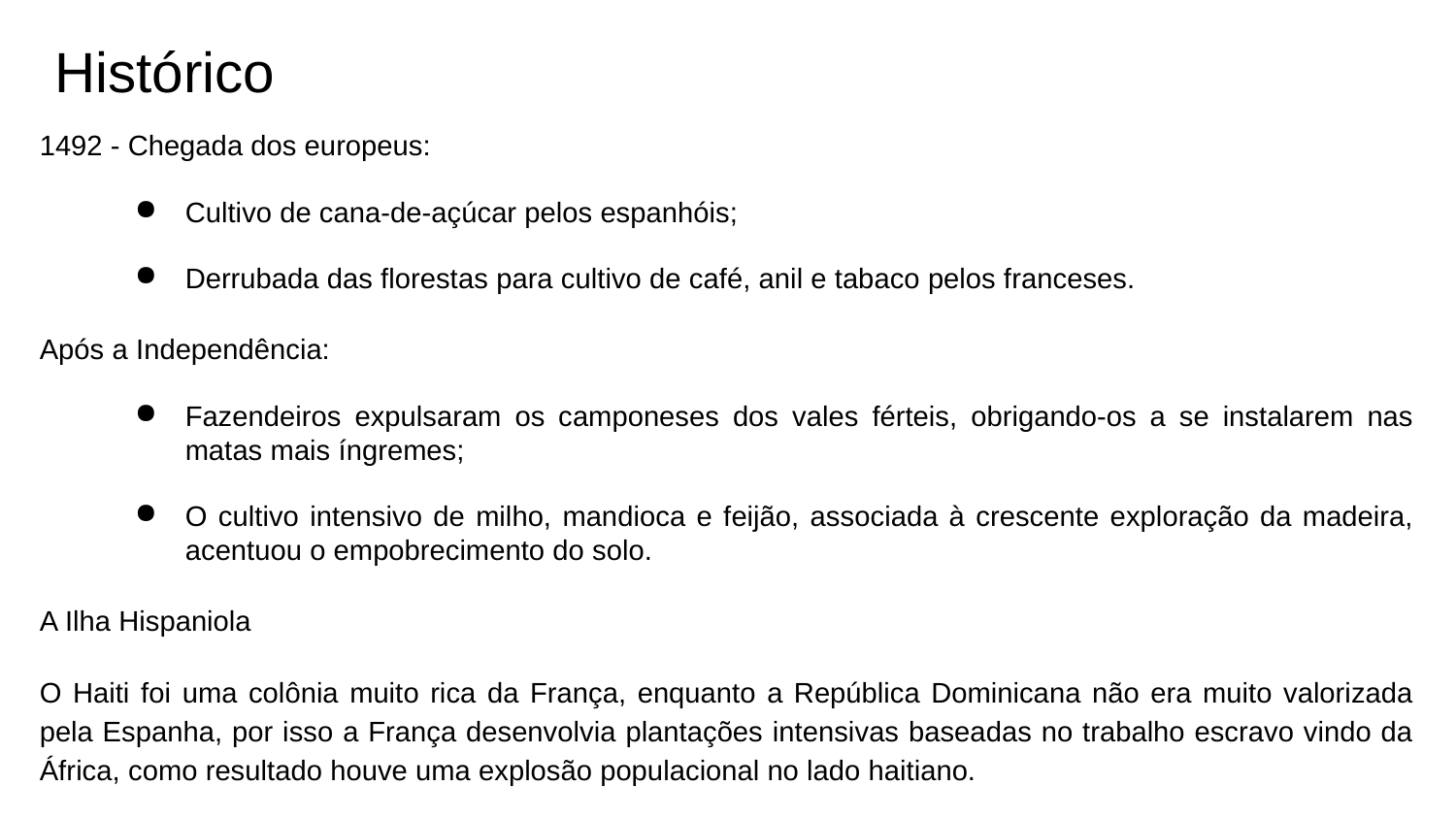

# Histórico
1492 - Chegada dos europeus:
Cultivo de cana-de-açúcar pelos espanhóis;
Derrubada das florestas para cultivo de café, anil e tabaco pelos franceses.
Após a Independência:
Fazendeiros expulsaram os camponeses dos vales férteis, obrigando-os a se instalarem nas matas mais íngremes;
O cultivo intensivo de milho, mandioca e feijão, associada à crescente exploração da madeira, acentuou o empobrecimento do solo.
A Ilha Hispaniola
O Haiti foi uma colônia muito rica da França, enquanto a República Dominicana não era muito valorizada pela Espanha, por isso a França desenvolvia plantações intensivas baseadas no trabalho escravo vindo da África, como resultado houve uma explosão populacional no lado haitiano.